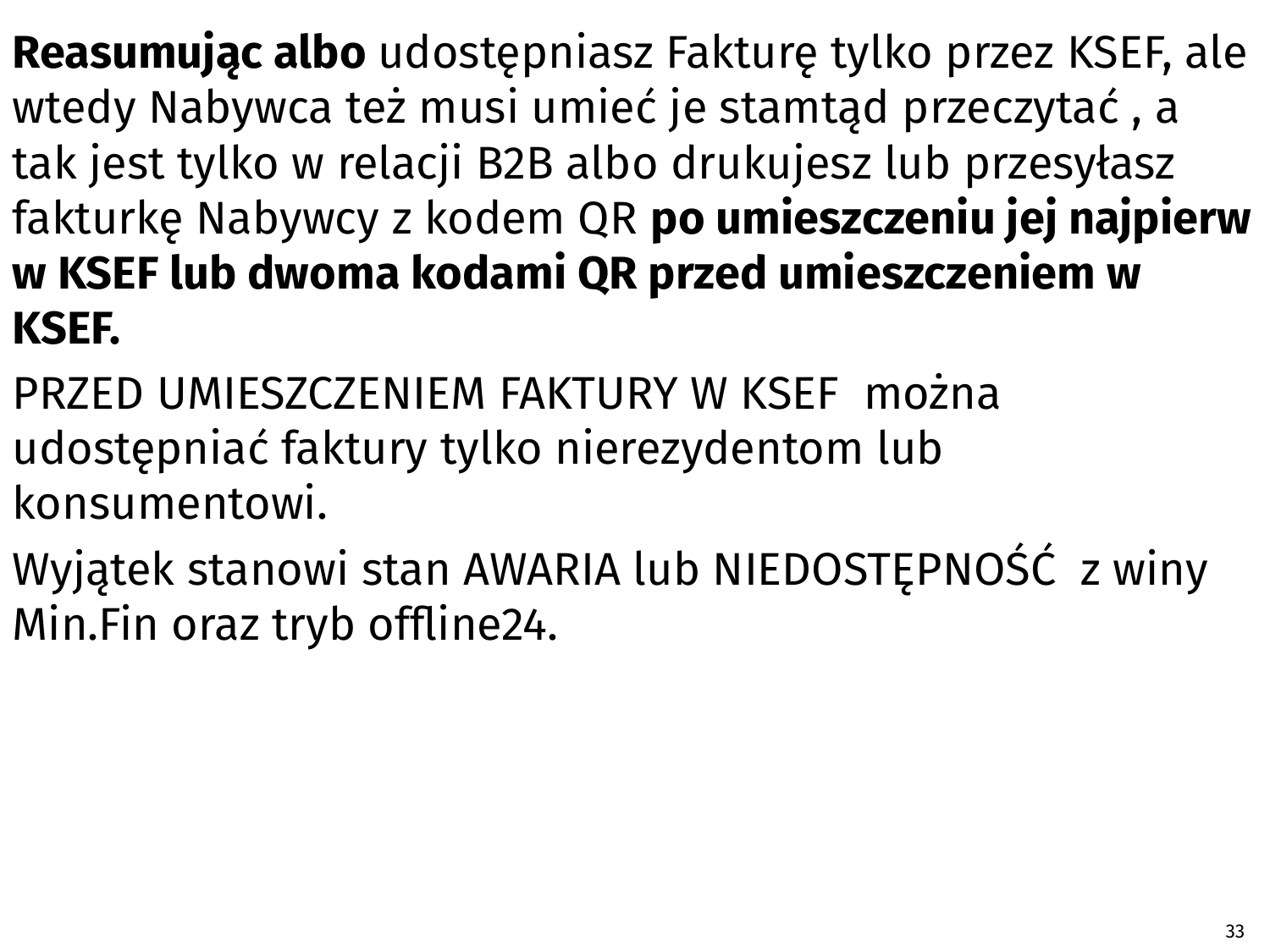

Reasumując albo udostępniasz Fakturę tylko przez KSEF, ale wtedy Nabywca też musi umieć je stamtąd przeczytać , a tak jest tylko w relacji B2B albo drukujesz lub przesyłasz fakturkę Nabywcy z kodem QR po umieszczeniu jej najpierw w KSEF lub dwoma kodami QR przed umieszczeniem w KSEF.
PRZED UMIESZCZENIEM FAKTURY W KSEF  można udostępniać faktury tylko nierezydentom lub konsumentowi.
Wyjątek stanowi stan AWARIA lub NIEDOSTĘPNOŚĆ  z winy Min.Fin oraz tryb offline24.
#
33